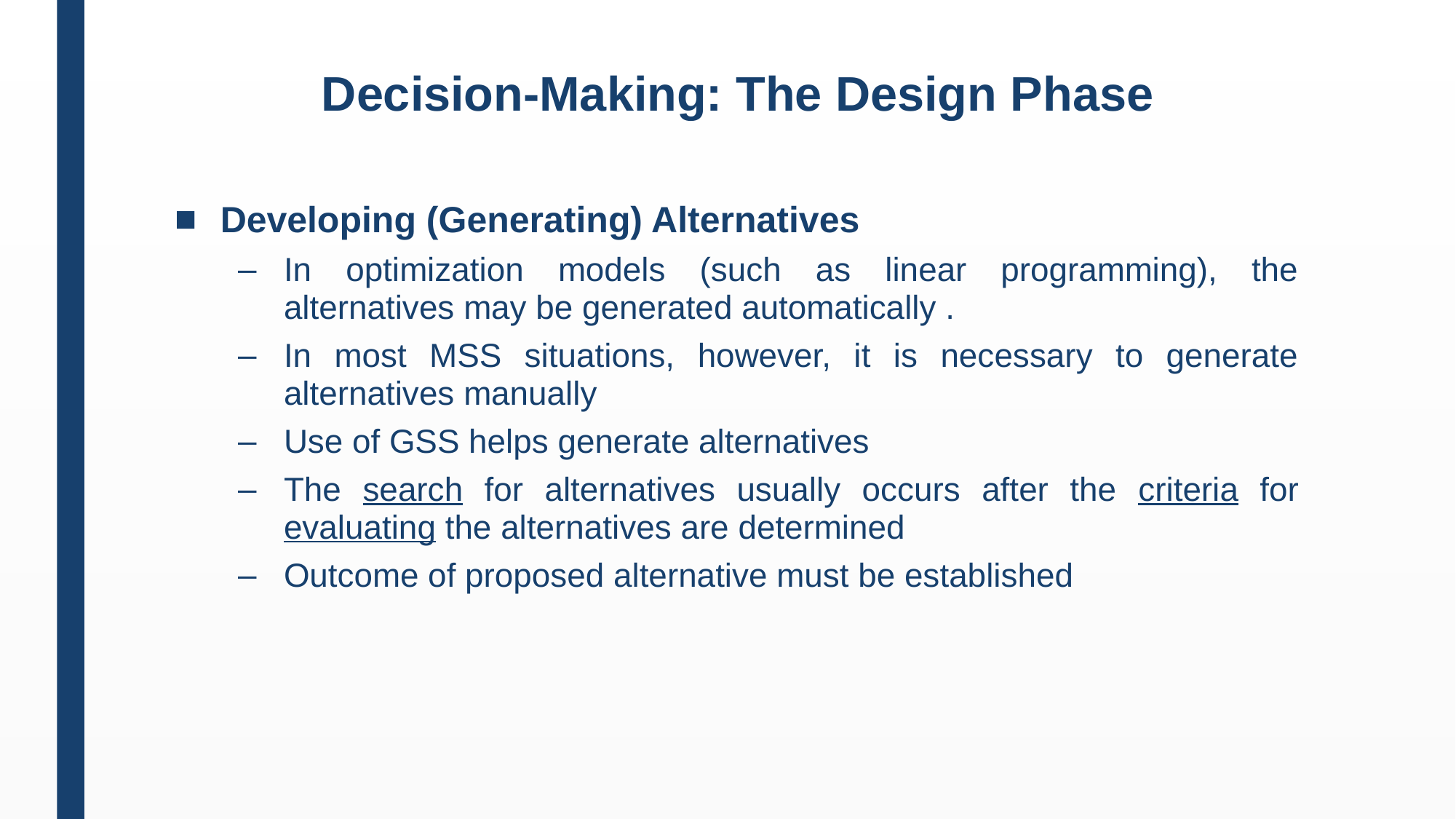

# Decision-Making: The Design Phase
Developing (Generating) Alternatives
In optimization models (such as linear programming), the alternatives may be generated automatically .
In most MSS situations, however, it is necessary to generate alternatives manually
Use of GSS helps generate alternatives
The search for alternatives usually occurs after the criteria for evaluating the alternatives are determined
Outcome of proposed alternative must be established